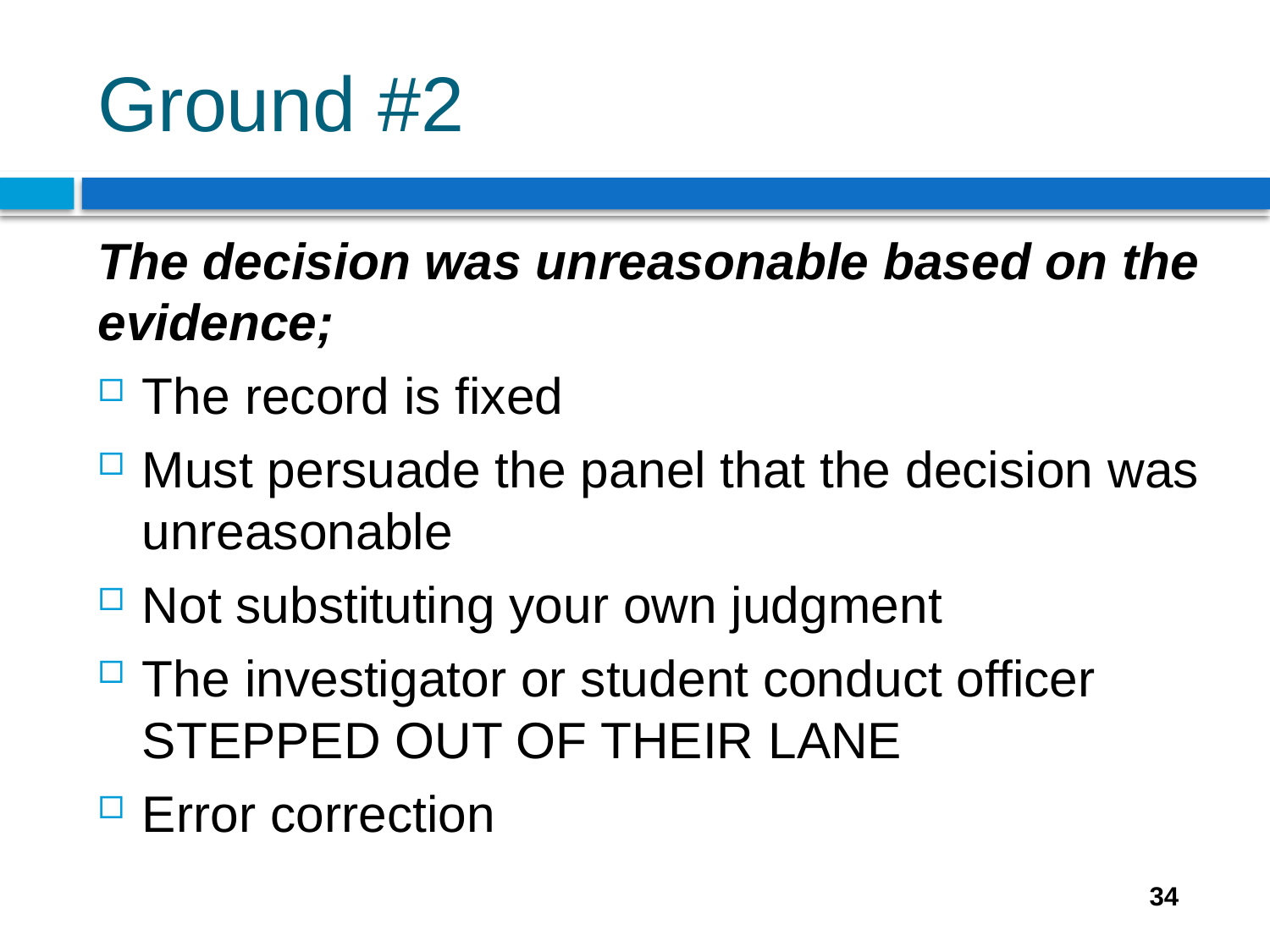

# Ground #2
The decision was unreasonable based on the evidence;
The record is fixed
Must persuade the panel that the decision was unreasonable
Not substituting your own judgment
The investigator or student conduct officer STEPPED OUT OF THEIR LANE
Error correction

34